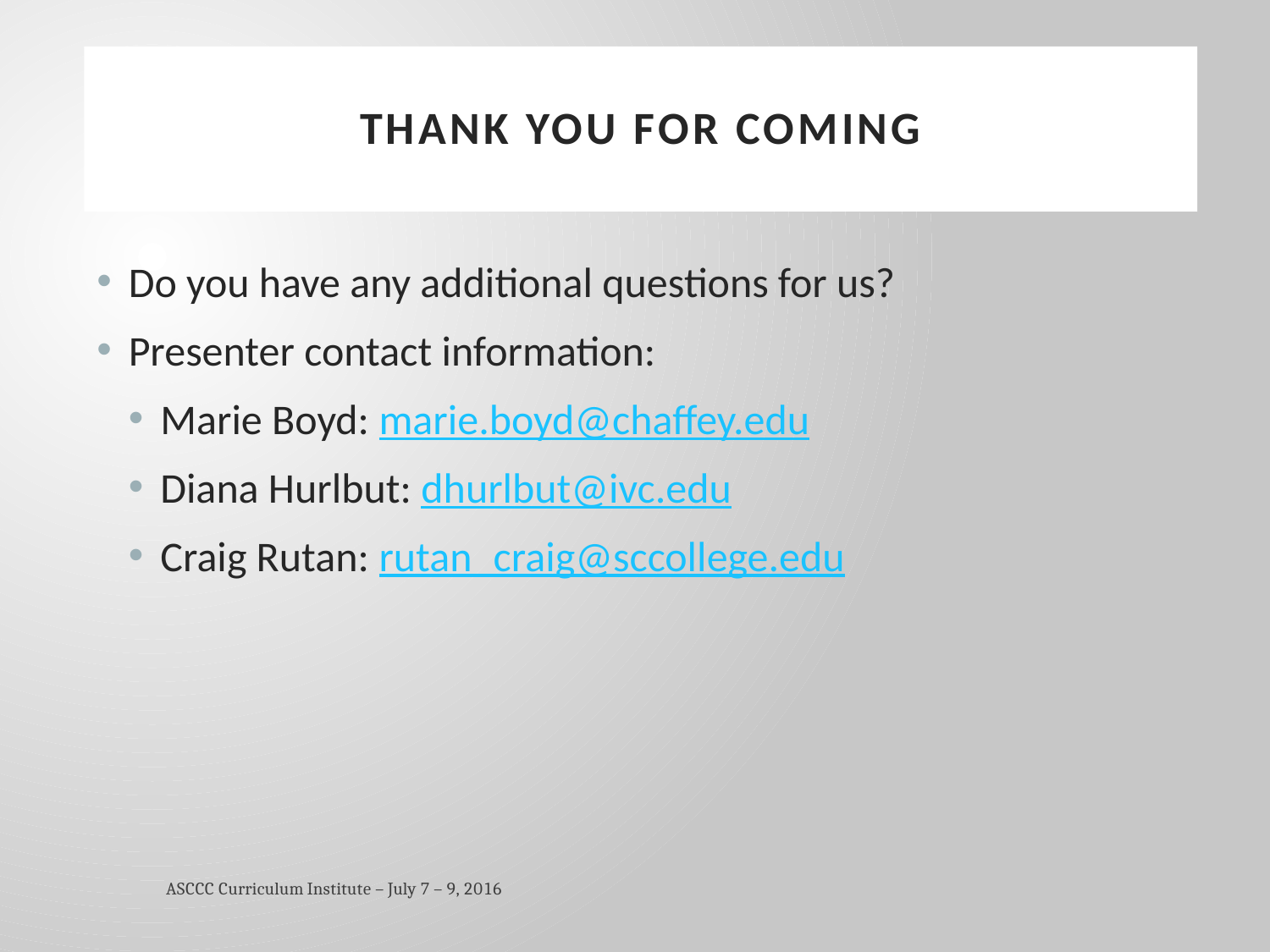

# Thank You for Coming
Do you have any additional questions for us?
Presenter contact information:
Marie Boyd: marie.boyd@chaffey.edu
Diana Hurlbut: dhurlbut@ivc.edu
Craig Rutan: rutan_craig@sccollege.edu

ASCCC Curriculum Institute – July 7 – 9, 2016